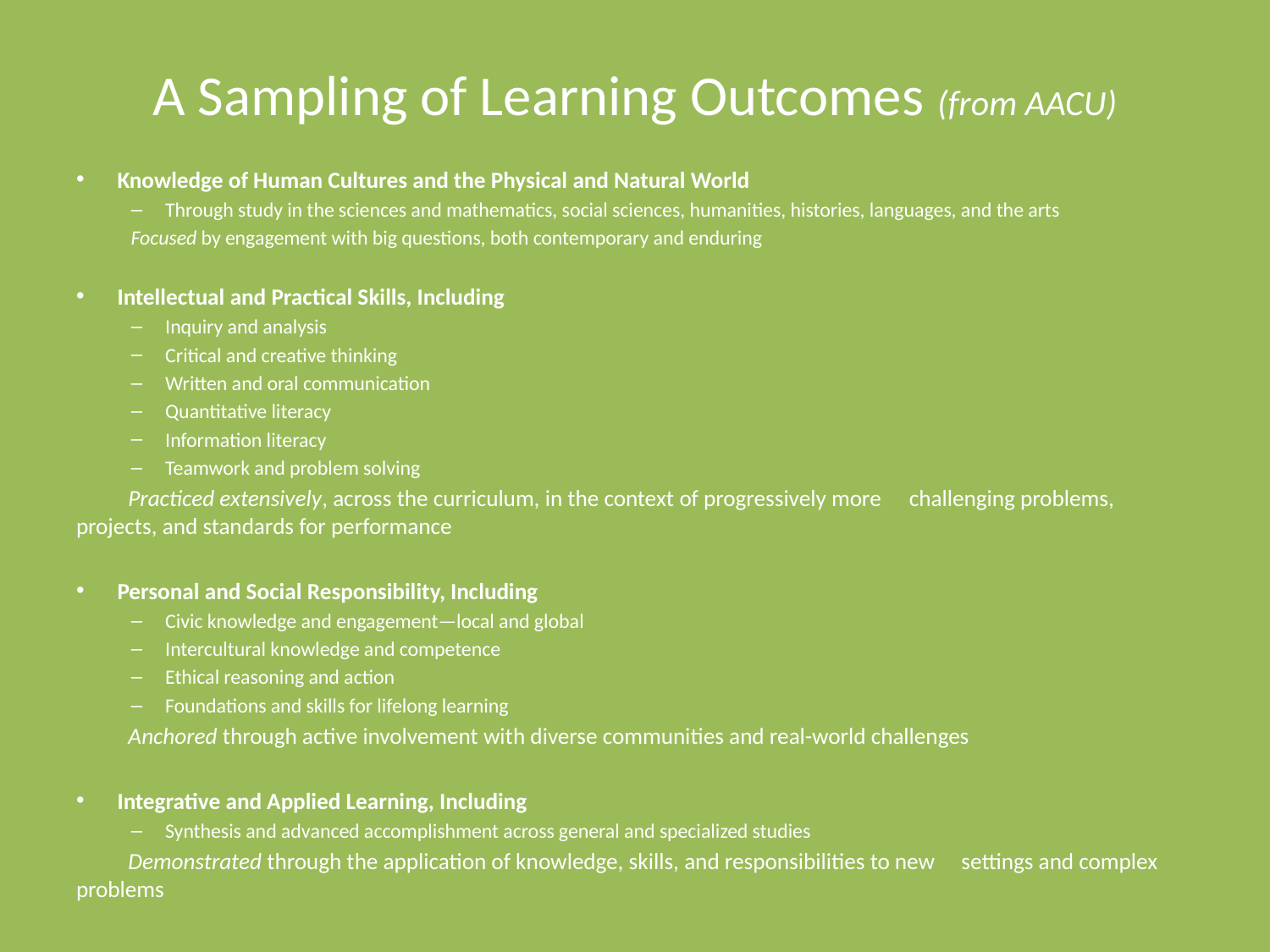

# A Sampling of Learning Outcomes (from AACU)
Knowledge of Human Cultures and the Physical and Natural World
Through study in the sciences and mathematics, social sciences, humanities, histories, languages, and the arts
	Focused by engagement with big questions, both contemporary and enduring

Intellectual and Practical Skills, Including
Inquiry and analysis
Critical and creative thinking
Written and oral communication
Quantitative literacy
Information literacy
Teamwork and problem solving
	Practiced extensively, across the curriculum, in the context of progressively more 	challenging problems, projects, and standards for performance

Personal and Social Responsibility, Including
Civic knowledge and engagement—local and global
Intercultural knowledge and competence
Ethical reasoning and action
Foundations and skills for lifelong learning
	Anchored through active involvement with diverse communities and real-world challenges

Integrative and Applied Learning, Including
Synthesis and advanced accomplishment across general and specialized studies
	Demonstrated through the application of knowledge, skills, and responsibilities to new  	settings and complex problems